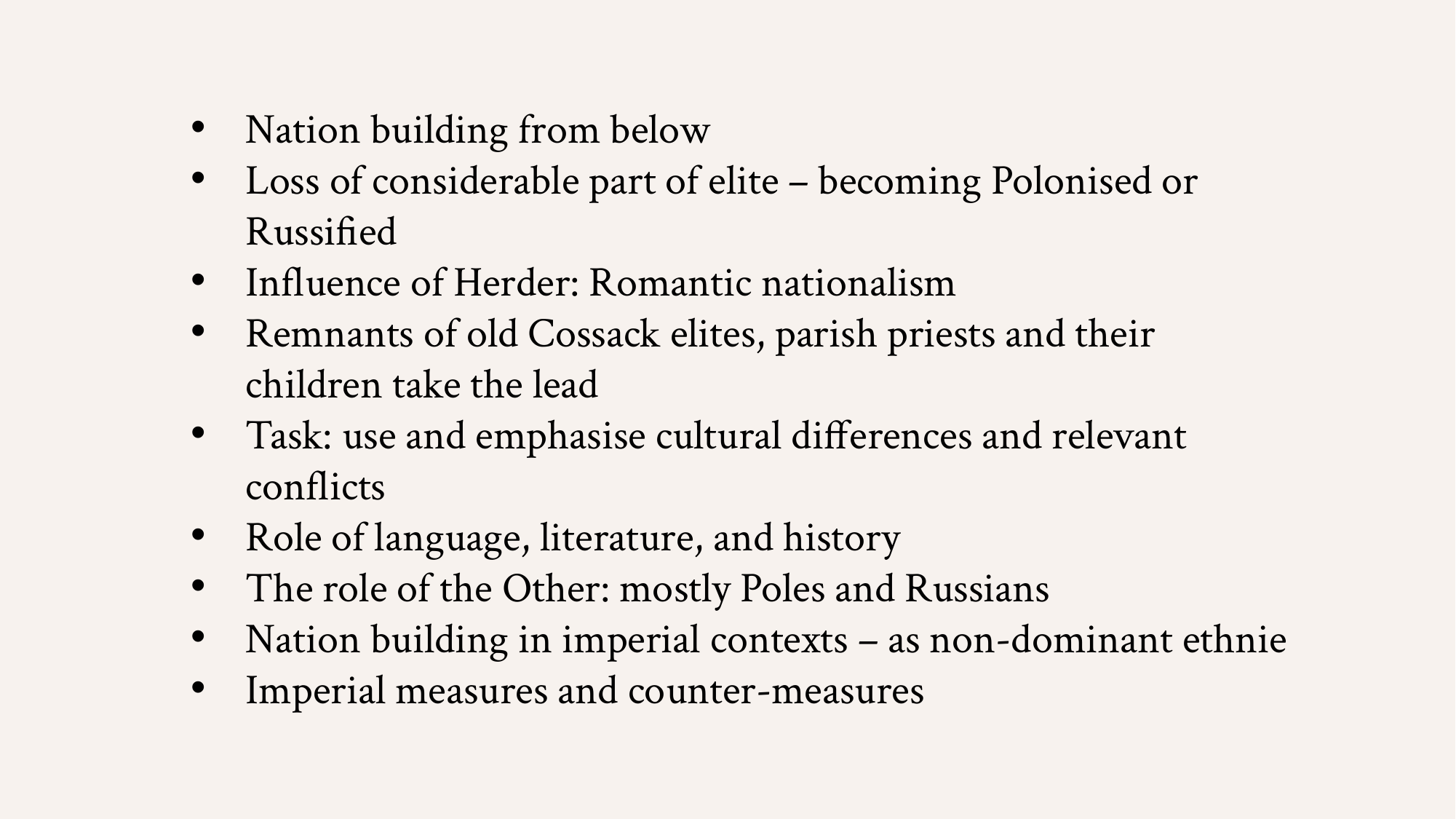

Nation building from below
Loss of considerable part of elite – becoming Polonised or Russified
Influence of Herder: Romantic nationalism
Remnants of old Cossack elites, parish priests and their children take the lead
Task: use and emphasise cultural differences and relevant conflicts
Role of language, literature, and history
The role of the Other: mostly Poles and Russians
Nation building in imperial contexts – as non-dominant ethnie
Imperial measures and counter-measures